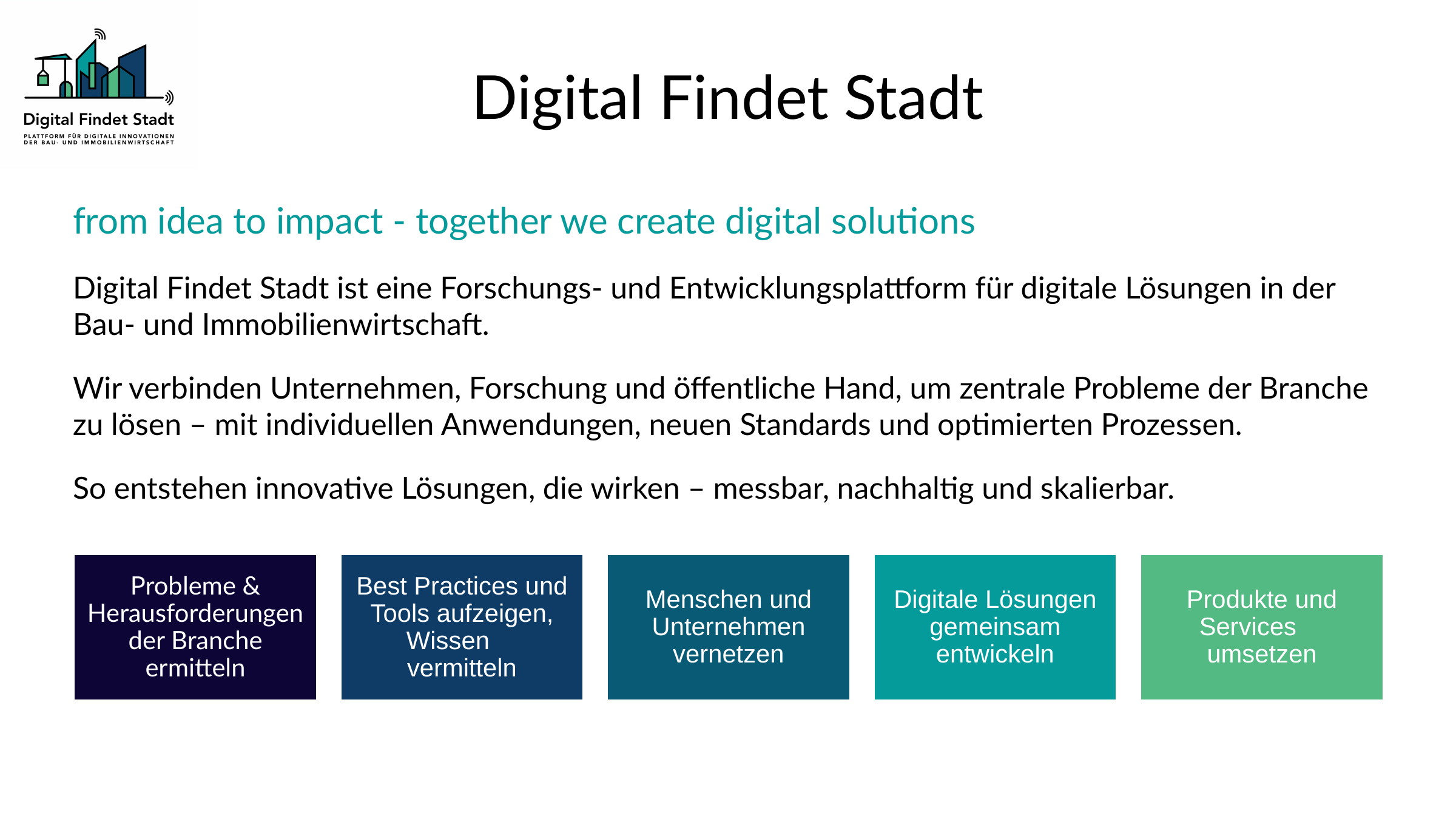

# Digital Findet Stadt
from idea to impact - together we create digital solutions
Digital Findet Stadt ist eine Forschungs- und Entwicklungsplattform für digitale Lösungen in der Bau- und Immobilienwirtschaft.
Wir verbinden Unternehmen, Forschung und öffentliche Hand, um zentrale Probleme der Branche zu lösen – mit individuellen Anwendungen, neuen Standards und optimierten Prozessen.
So entstehen innovative Lösungen, die wirken – messbar, nachhaltig und skalierbar.
Probleme & Herausforderungen der Branche ermitteln
Best Practices und Tools aufzeigen, Wissen     vermitteln
Menschen und Unternehmen vernetzen
Digitale Lösungen gemeinsam entwickeln
Produkte und Services     umsetzen